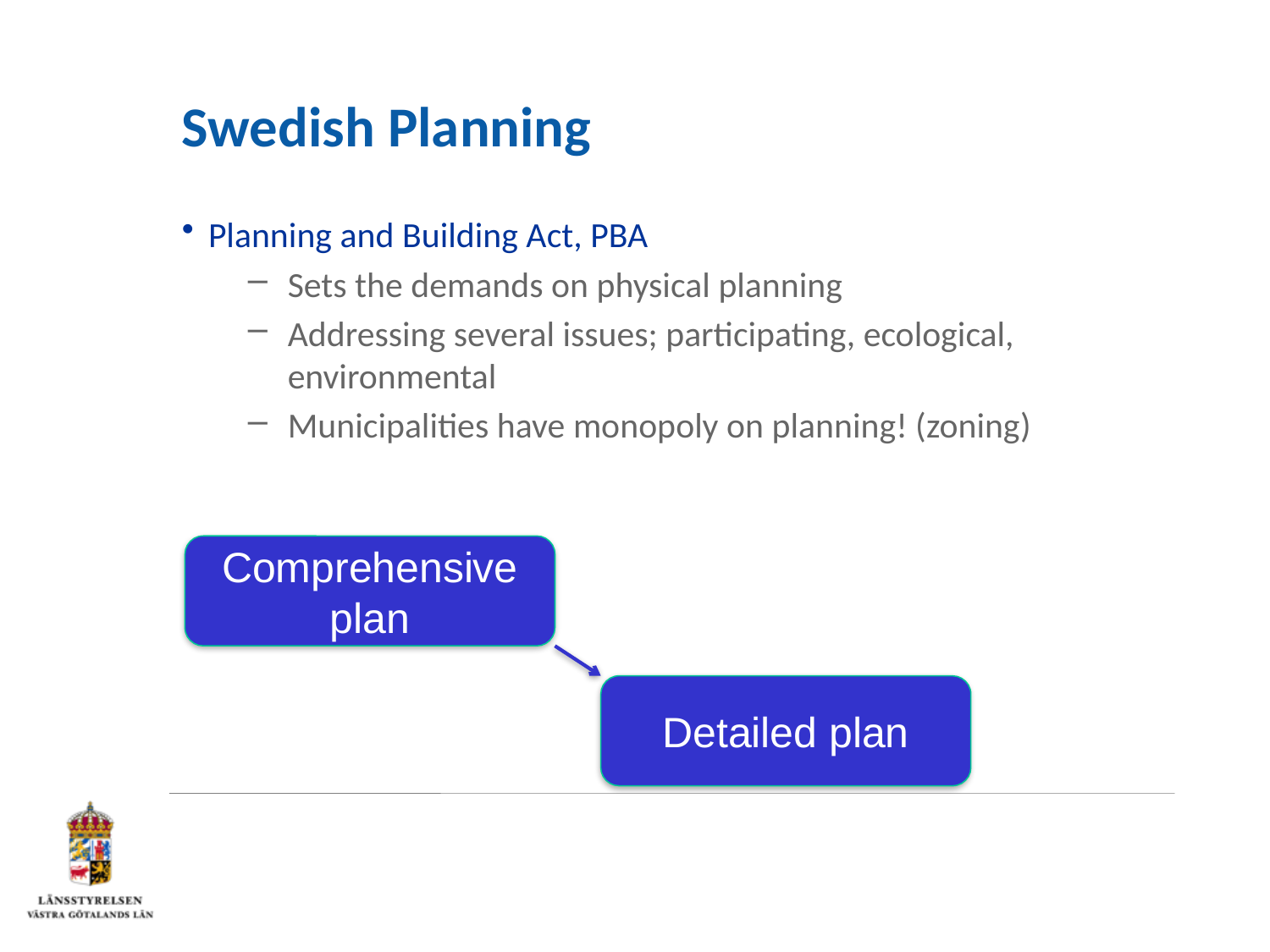

Swedish Planning
Planning and Building Act, PBA
Sets the demands on physical planning
Addressing several issues; participating, ecological, environmental
Municipalities have monopoly on planning! (zoning)

Comprehensive plan
Detailed plan